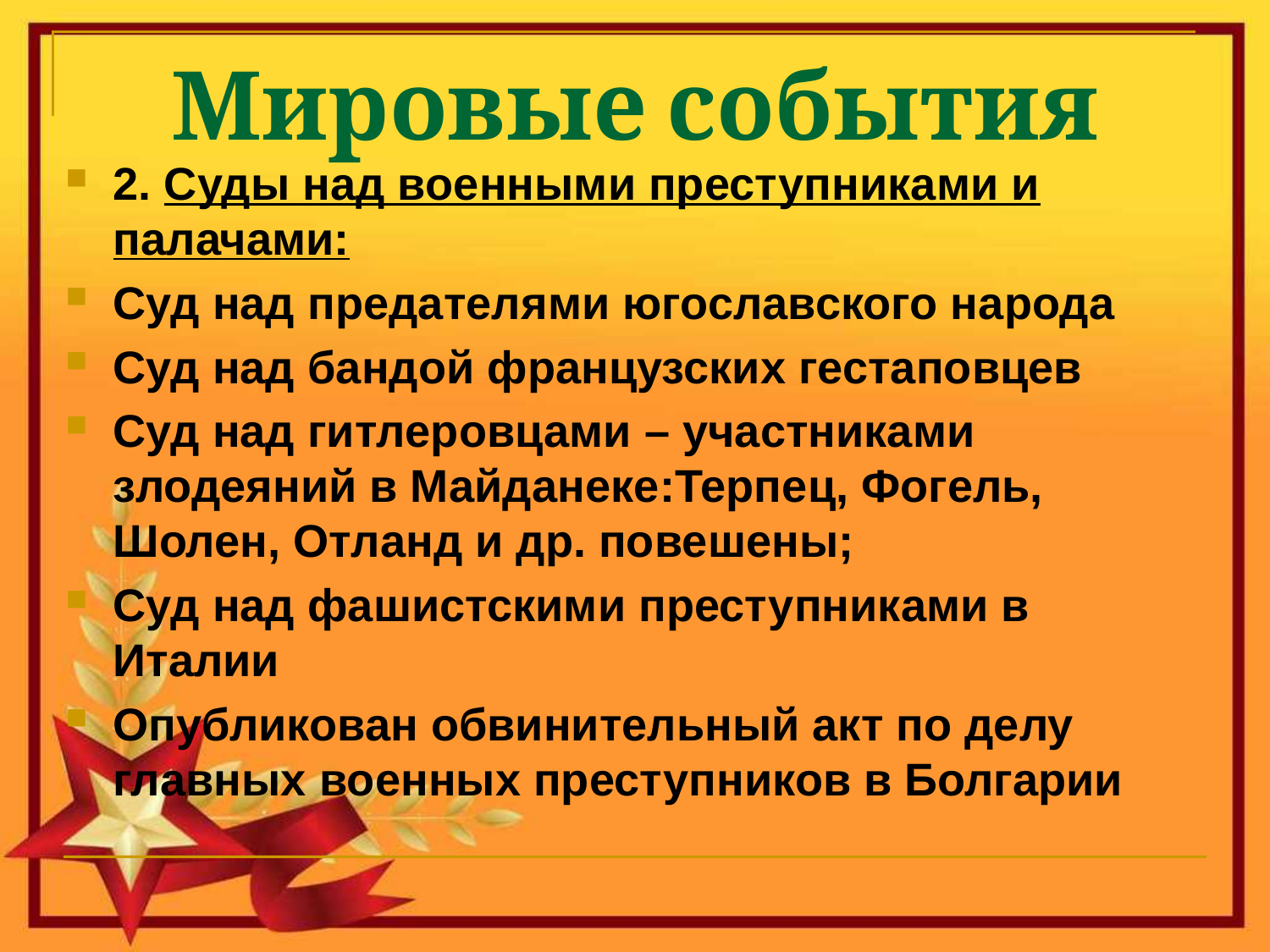

# Мировые события
2. Суды над военными преступниками и палачами:
Суд над предателями югославского народа
Суд над бандой французских гестаповцев
Суд над гитлеровцами – участниками злодеяний в Майданеке:Терпец, Фогель, Шолен, Отланд и др. повешены;
Суд над фашистскими преступниками в Италии
Опубликован обвинительный акт по делу главных военных преступников в Болгарии